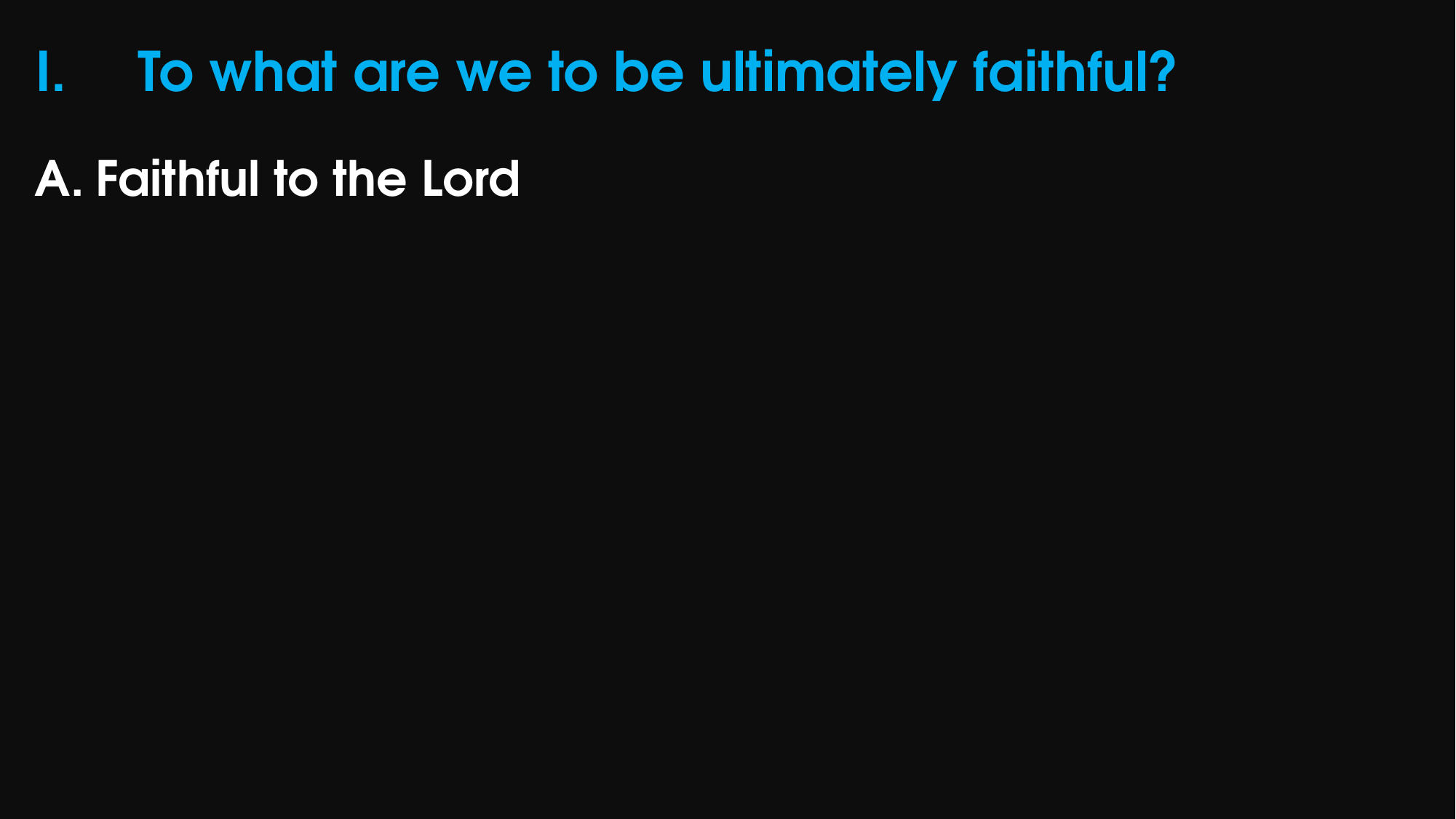

To what are we to be ultimately faithful?
Faithful to the Lord